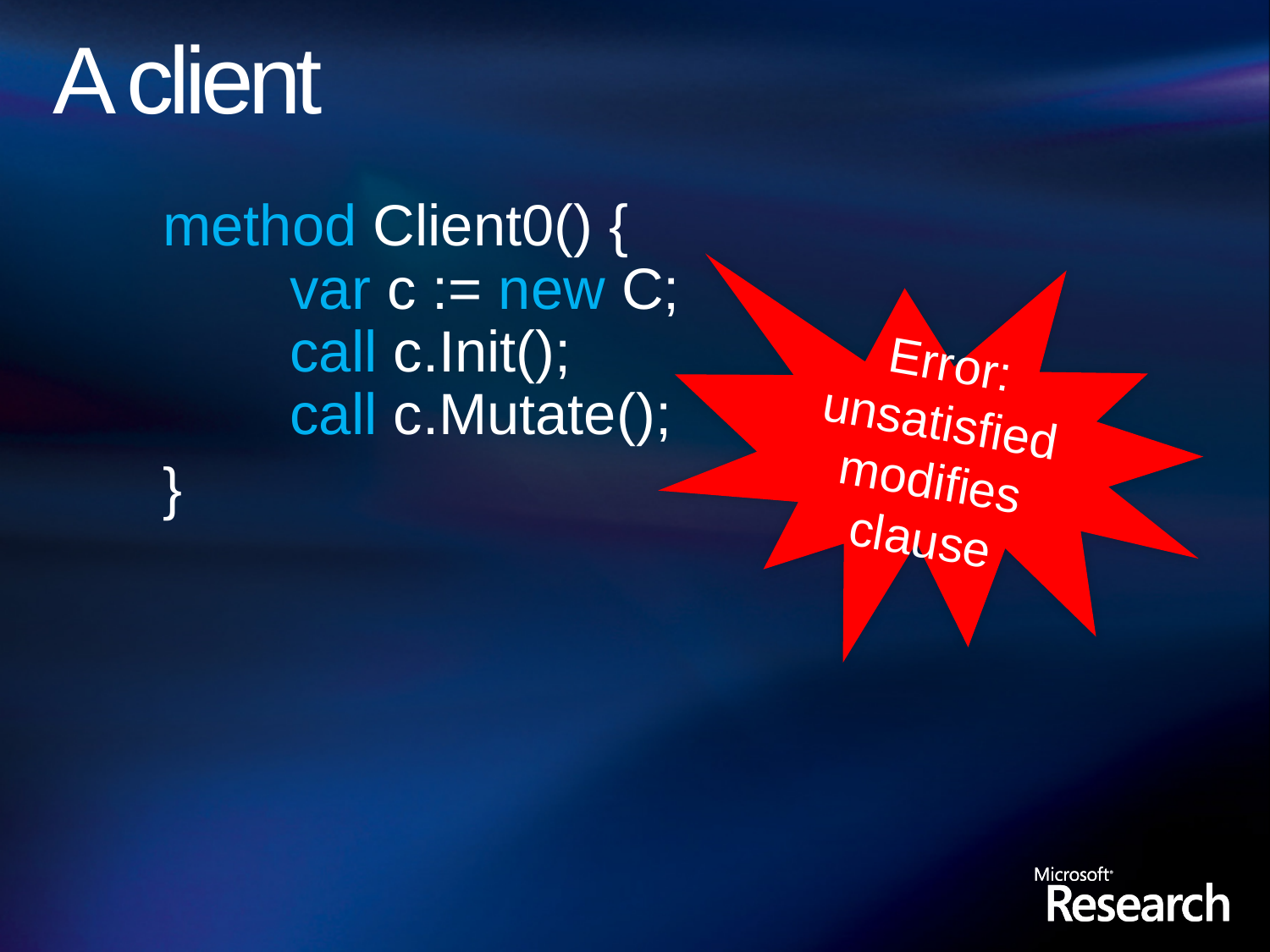

# A client
method Client0() {
	var c := new C;
	call c.Init();
	call c.Mutate();
}
Error:
unsatisfied modifies clause